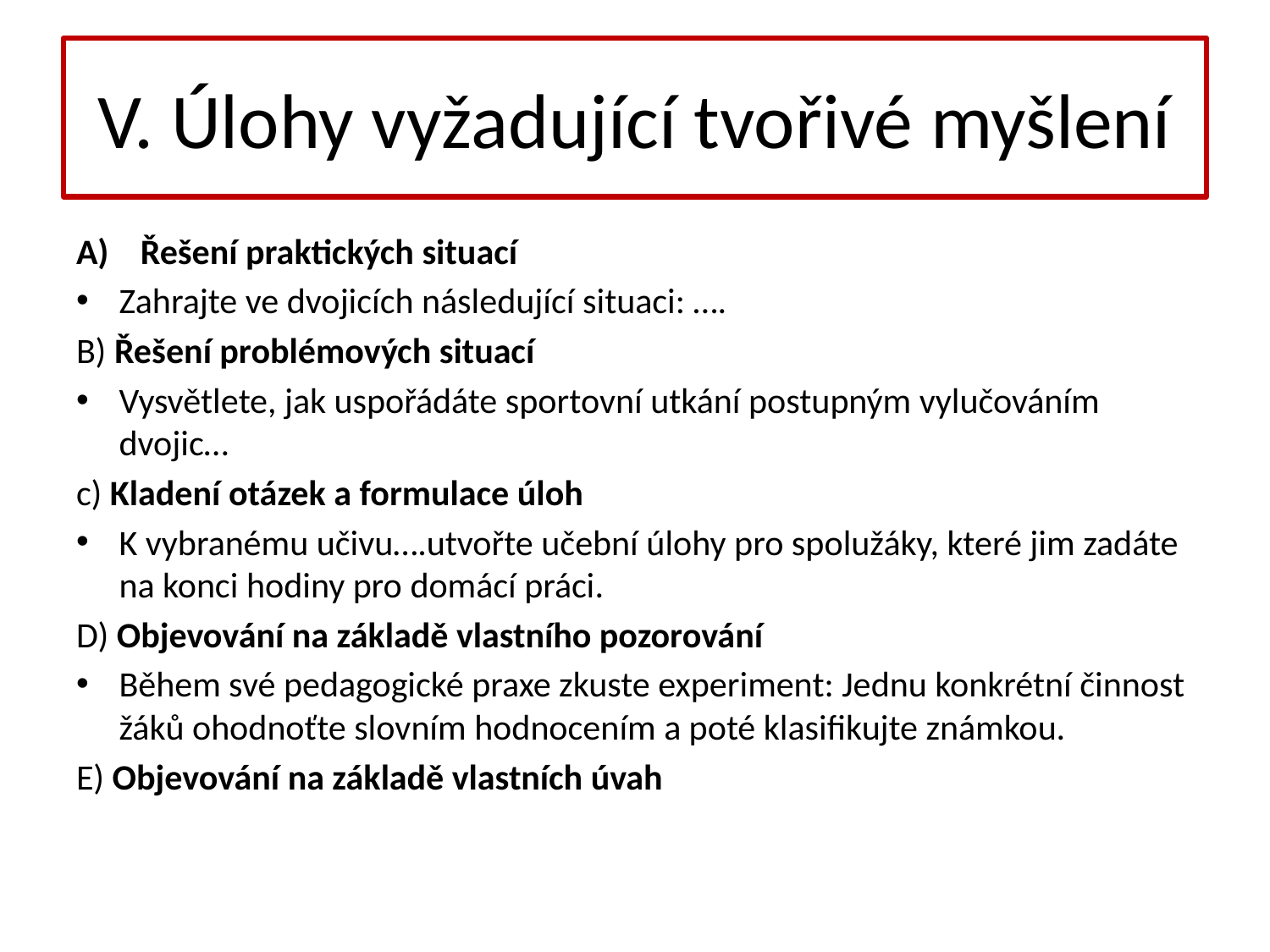

# V. Úlohy vyžadující tvořivé myšlení
Řešení praktických situací
Zahrajte ve dvojicích následující situaci: ….
B) Řešení problémových situací
Vysvětlete, jak uspořádáte sportovní utkání postupným vylučováním dvojic…
c) Kladení otázek a formulace úloh
K vybranému učivu….utvořte učební úlohy pro spolužáky, které jim zadáte na konci hodiny pro domácí práci.
D) Objevování na základě vlastního pozorování
Během své pedagogické praxe zkuste experiment: Jednu konkrétní činnost žáků ohodnoťte slovním hodnocením a poté klasifikujte známkou.
E) Objevování na základě vlastních úvah